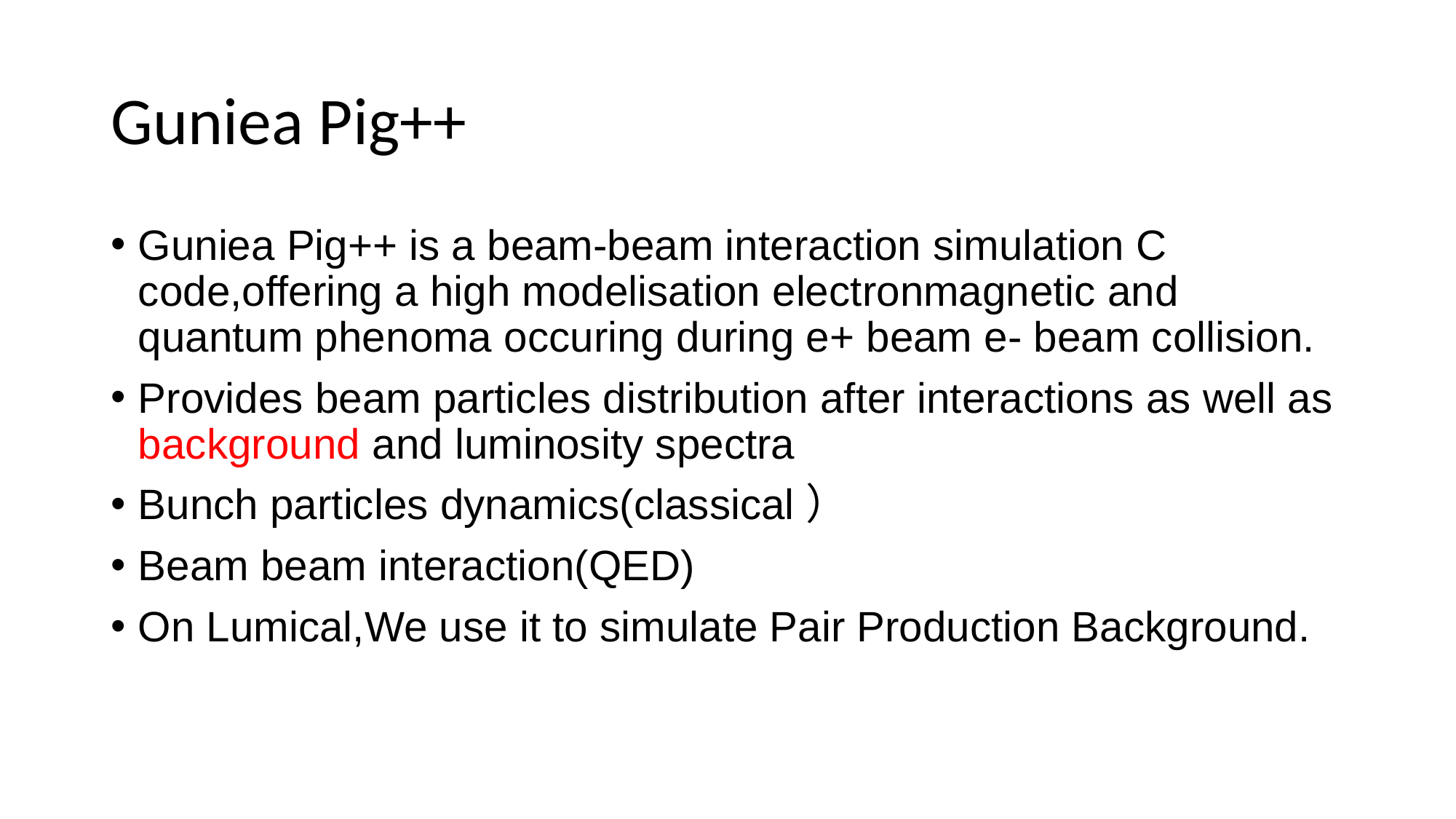

# Guniea Pig++
Guniea Pig++ is a beam-beam interaction simulation C code,offering a high modelisation electronmagnetic and quantum phenoma occuring during e+ beam e- beam collision.
Provides beam particles distribution after interactions as well as background and luminosity spectra
Bunch particles dynamics(classical）
Beam beam interaction(QED)
On Lumical,We use it to simulate Pair Production Background.